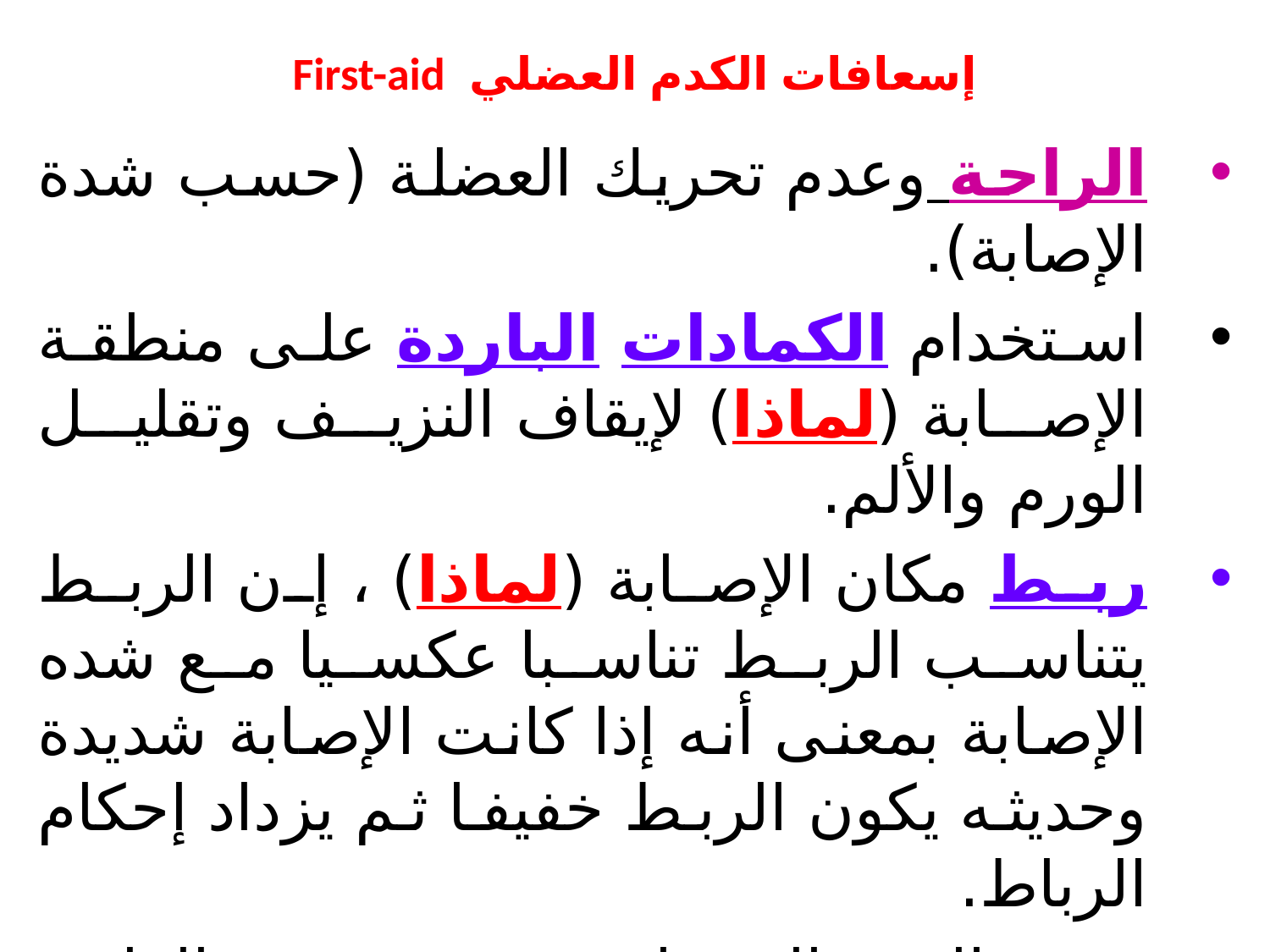

# إسعافات الكدم العضلي  First-aid
الراحة وعدم تحريك العضلة (حسب شدة الإصابة).
استخدام الكمادات الباردة على منطقة الإصابة (لماذا) لإيقاف النزيف وتقليل الورم والألم.
ربط مكان الإصابة (لماذا) ، إن الربط يتناسب الربط تناسبا عكسيا مع شده الإصابة بمعنى أنه إذا كانت الإصابة شديدة وحديثه يكون الربط خفيفا ثم يزداد إحكام الرباط.
رفع الجزء المصاب فوق مستوى القلب (لماذا) لتقليل الورم والألم .